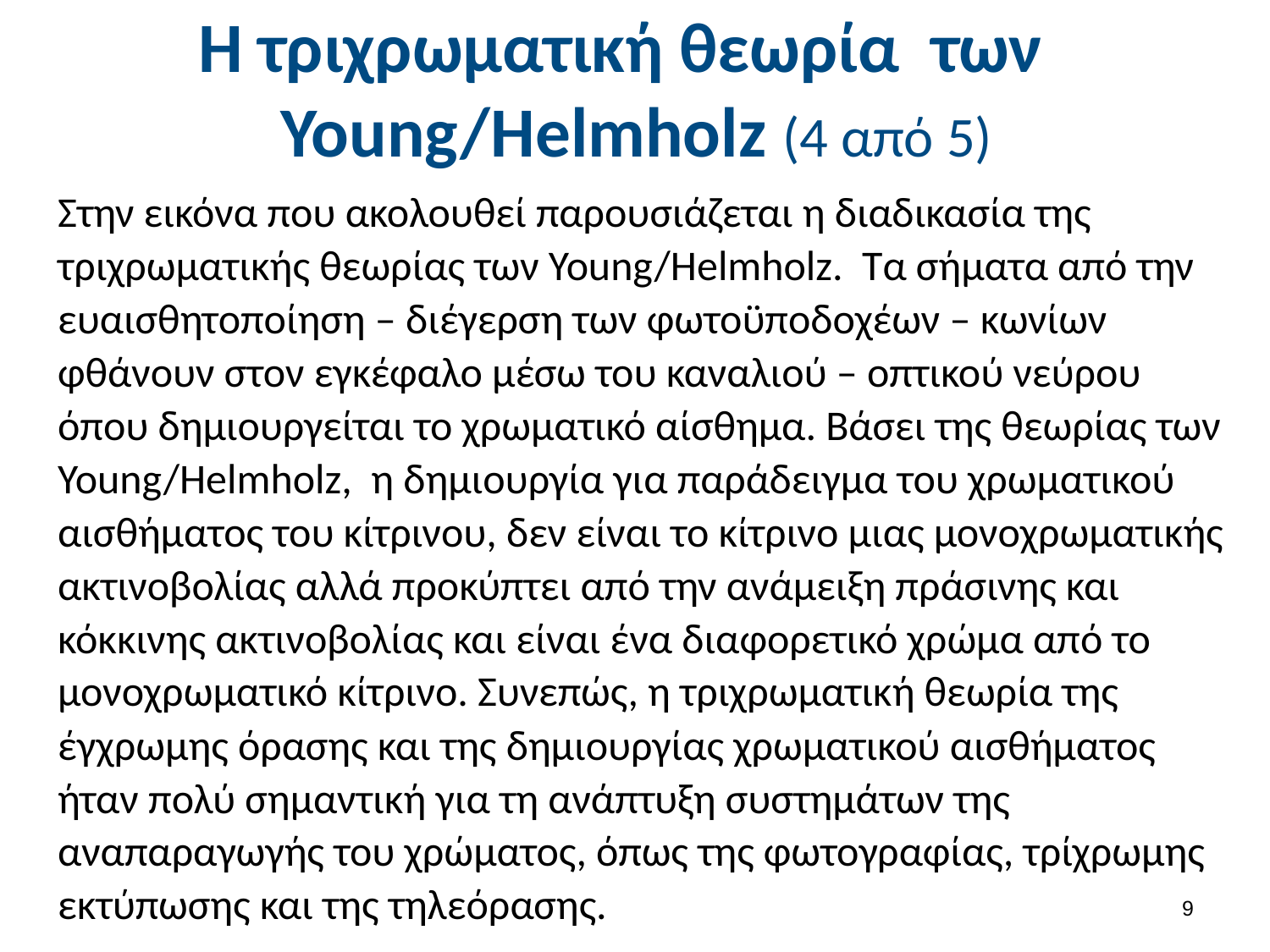

# Η τριχρωματική θεωρία  των   Young/Helmholz (4 από 5)
Στην εικόνα που ακολουθεί παρουσιάζεται η διαδικασία της τριχρωματικής θεωρίας των Young/Helmholz.  Τα σήματα από την ευαισθητοποίηση – διέγερση των φωτοϋποδοχέων – κωνίων φθάνουν στον εγκέφαλο μέσω του καναλιού – οπτικού νεύρου όπου δημιουργείται το χρωματικό αίσθημα. Βάσει της θεωρίας των Young/Helmholz,  η δημιουργία για παράδειγμα του χρωματικού αισθήματος του κίτρινου, δεν είναι το κίτρινο μιας μονοχρωματικής ακτινοβολίας αλλά προκύπτει από την ανάμειξη πράσινης και κόκκινης ακτινοβολίας και είναι ένα διαφορετικό χρώμα από το μονοχρωματικό κίτρινο. Συνεπώς, η τριχρωματική θεωρία της έγχρωμης όρασης και της δημιουργίας χρωματικού αισθήματος ήταν πολύ σημαντική για τη ανάπτυξη συστημάτων της αναπαραγωγής του χρώματος, όπως της φωτογραφίας, τρίχρωμης εκτύπωσης και της τηλεόρασης.
9